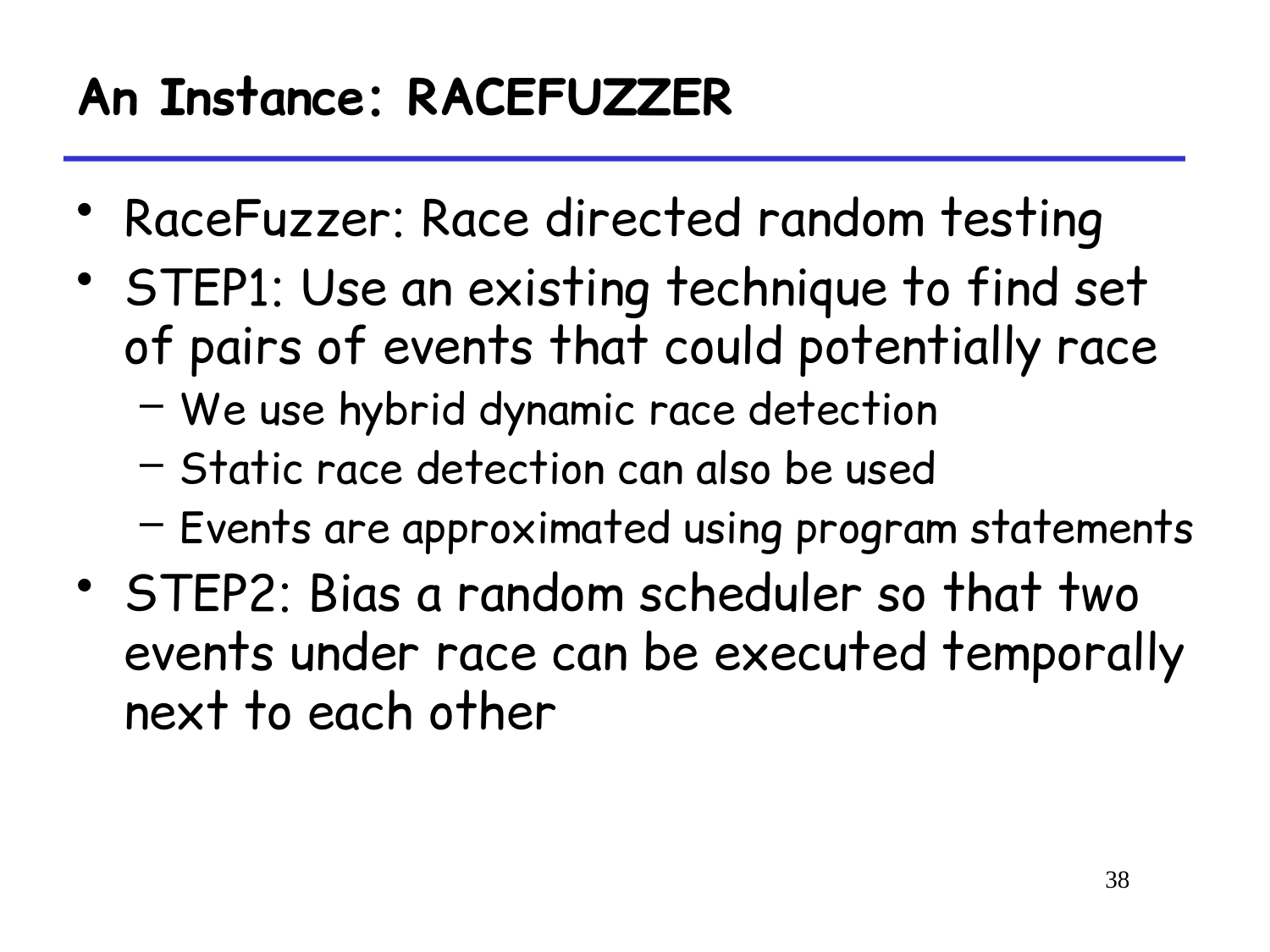

# An Instance: RACEFUZZER
RaceFuzzer: Race directed random testing
STEP1: Use an existing technique to find set of pairs of events that could potentially race
We use hybrid dynamic race detection
Static race detection can also be used
Events are approximated using program statements
STEP2: Bias a random scheduler so that two events under race can be executed temporally next to each other

38